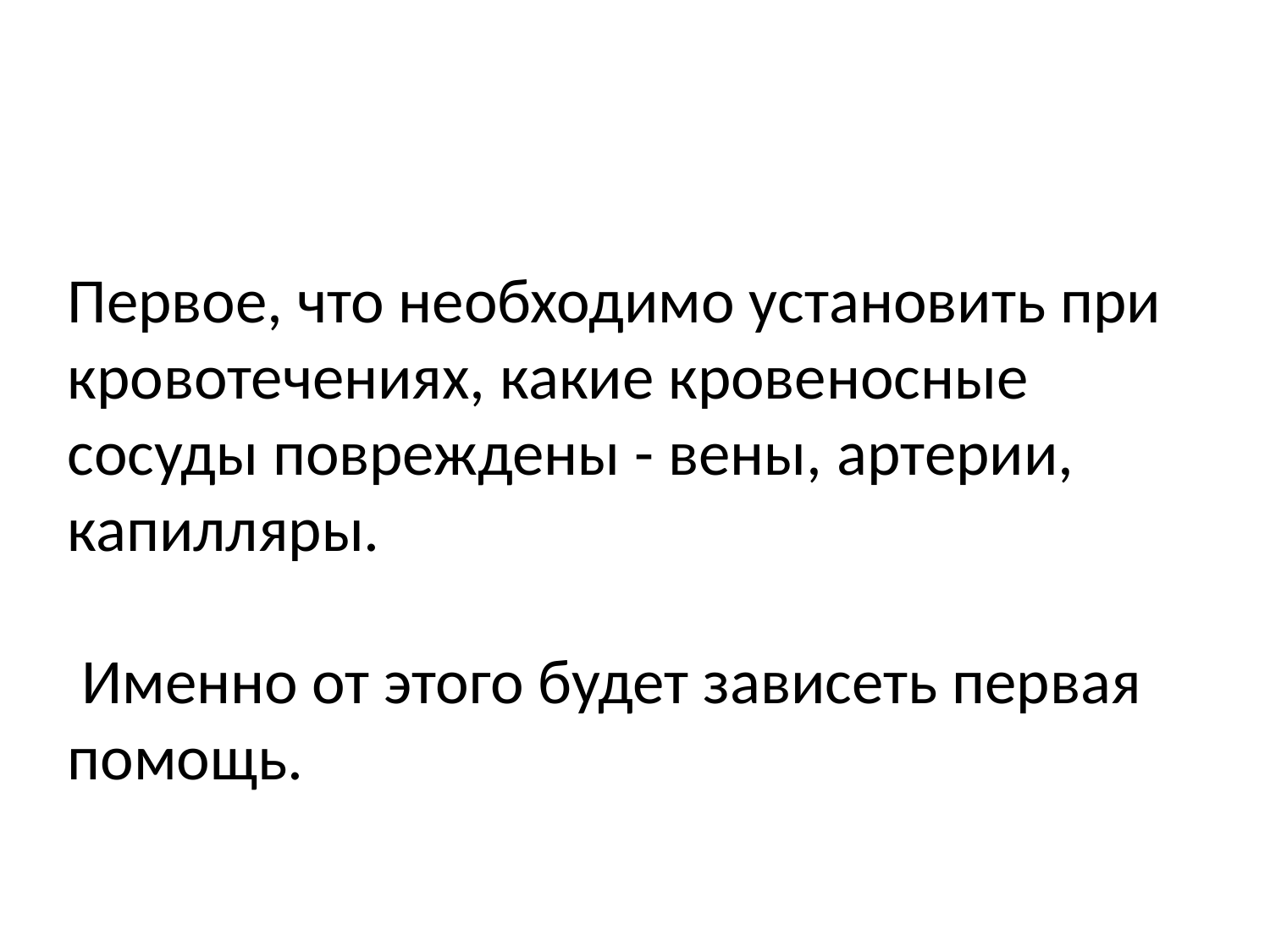

Первое, что необходимо установить при кровотечениях, какие кровеносные сосуды повреждены - вены, артерии, капилляры.

 Именно от этого будет зависеть первая помощь.